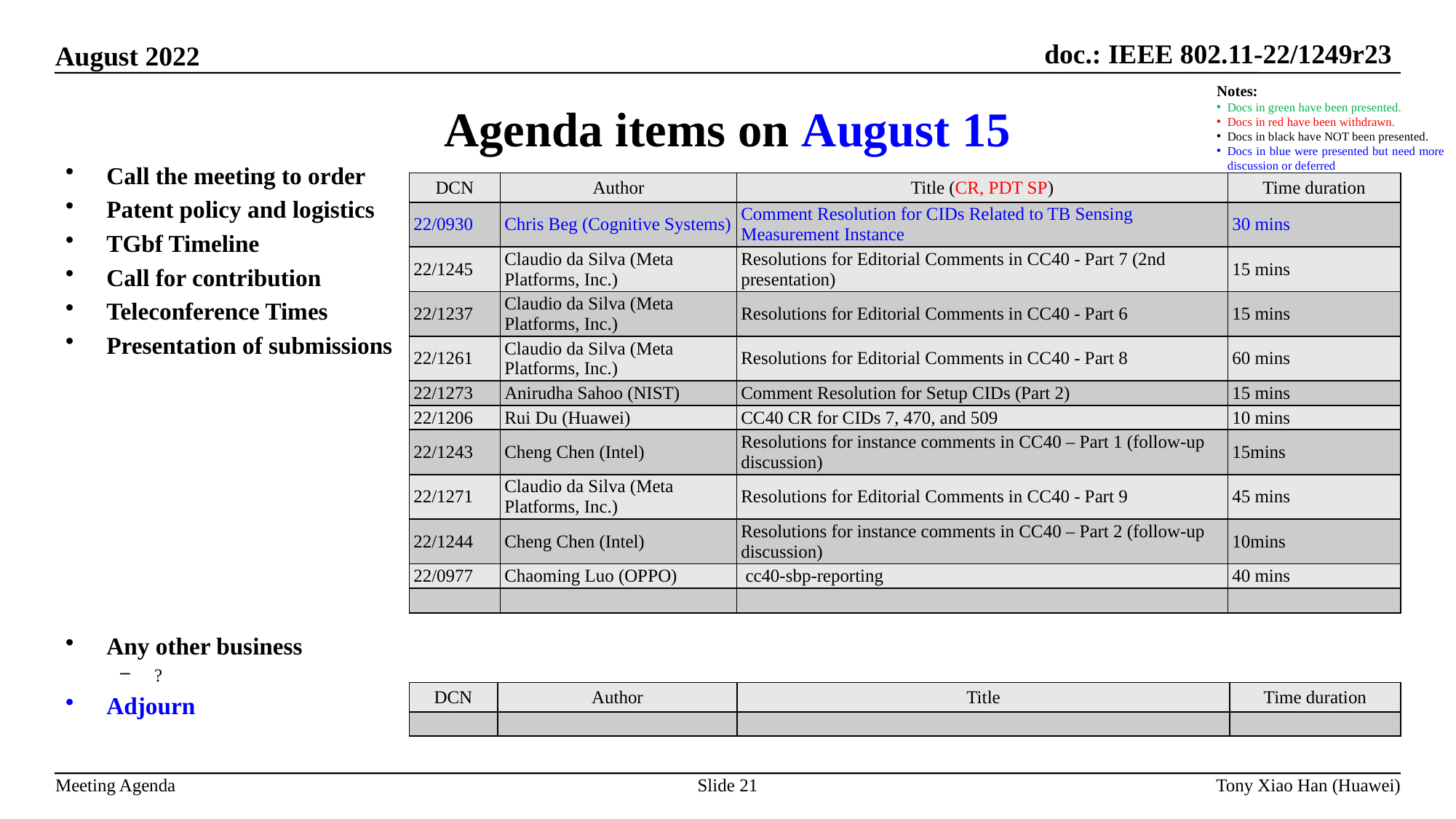

Agenda items on August 15
Notes:
Docs in green have been presented.
Docs in red have been withdrawn.
Docs in black have NOT been presented.
Docs in blue were presented but need more discussion or deferred
Call the meeting to order
Patent policy and logistics
TGbf Timeline
Call for contribution
Teleconference Times
Presentation of submissions

Any other business
?
Adjourn
| DCN | Author | Title (CR, PDT SP) | Time duration |
| --- | --- | --- | --- |
| 22/0930 | Chris Beg (Cognitive Systems) | Comment Resolution for CIDs Related to TB Sensing Measurement Instance | 30 mins |
| 22/1245 | Claudio da Silva (Meta Platforms, Inc.) | Resolutions for Editorial Comments in CC40 - Part 7 (2nd presentation) | 15 mins |
| 22/1237 | Claudio da Silva (Meta Platforms, Inc.) | Resolutions for Editorial Comments in CC40 - Part 6 | 15 mins |
| 22/1261 | Claudio da Silva (Meta Platforms, Inc.) | Resolutions for Editorial Comments in CC40 - Part 8 | 60 mins |
| 22/1273 | Anirudha Sahoo (NIST) | Comment Resolution for Setup CIDs (Part 2) | 15 mins |
| 22/1206 | Rui Du (Huawei) | CC40 CR for CIDs 7, 470, and 509 | 10 mins |
| 22/1243 | Cheng Chen (Intel) | Resolutions for instance comments in CC40 – Part 1 (follow-up discussion) | 15mins |
| 22/1271 | Claudio da Silva (Meta Platforms, Inc.) | Resolutions for Editorial Comments in CC40 - Part 9 | 45 mins |
| 22/1244 | Cheng Chen (Intel) | Resolutions for instance comments in CC40 – Part 2 (follow-up discussion) | 10mins |
| 22/0977 | Chaoming Luo (OPPO) | cc40-sbp-reporting | 40 mins |
|  |  |  |  |
| DCN | Author | Title | Time duration |
| --- | --- | --- | --- |
|  |  |  |  |